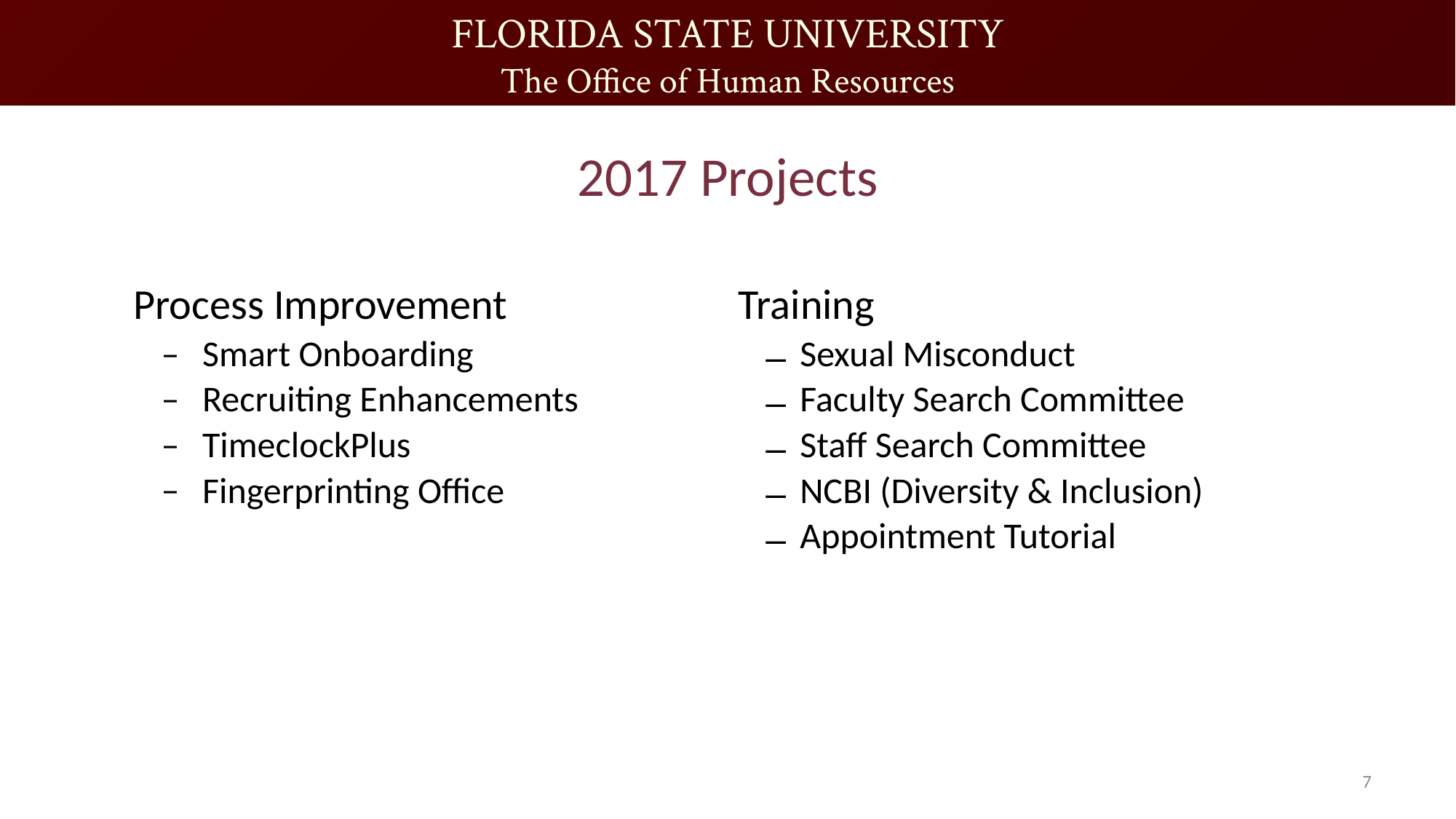

# 2017 Projects
| Process Improvement Smart Onboarding Recruiting Enhancements TimeclockPlus Fingerprinting Office | Training Sexual Misconduct Faculty Search Committee Staff Search Committee NCBI (Diversity & Inclusion) Appointment Tutorial |
| --- | --- |

7